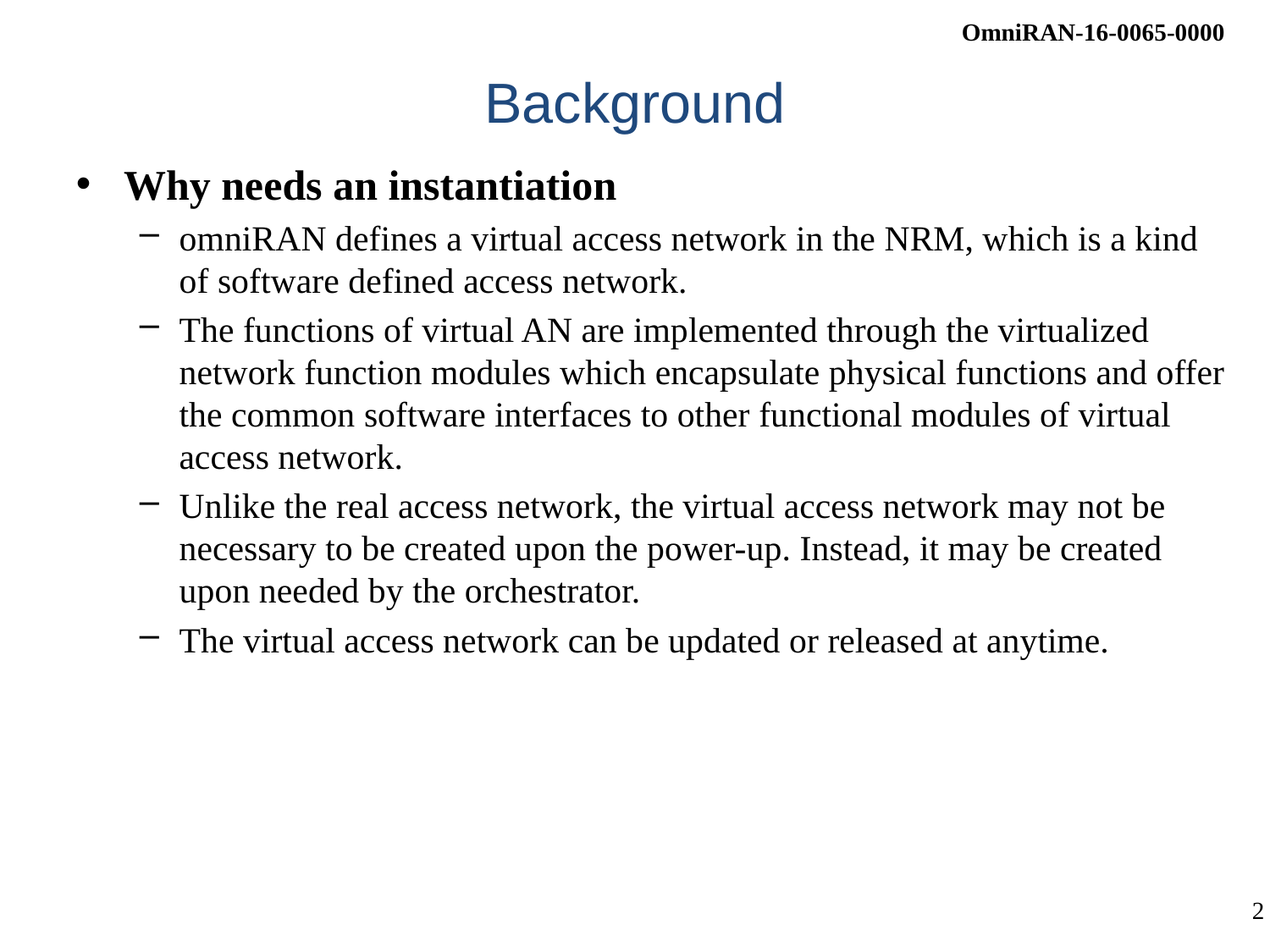

# Background
Why needs an instantiation
omniRAN defines a virtual access network in the NRM, which is a kind of software defined access network.
The functions of virtual AN are implemented through the virtualized network function modules which encapsulate physical functions and offer the common software interfaces to other functional modules of virtual access network.
Unlike the real access network, the virtual access network may not be necessary to be created upon the power-up. Instead, it may be created upon needed by the orchestrator.
The virtual access network can be updated or released at anytime.